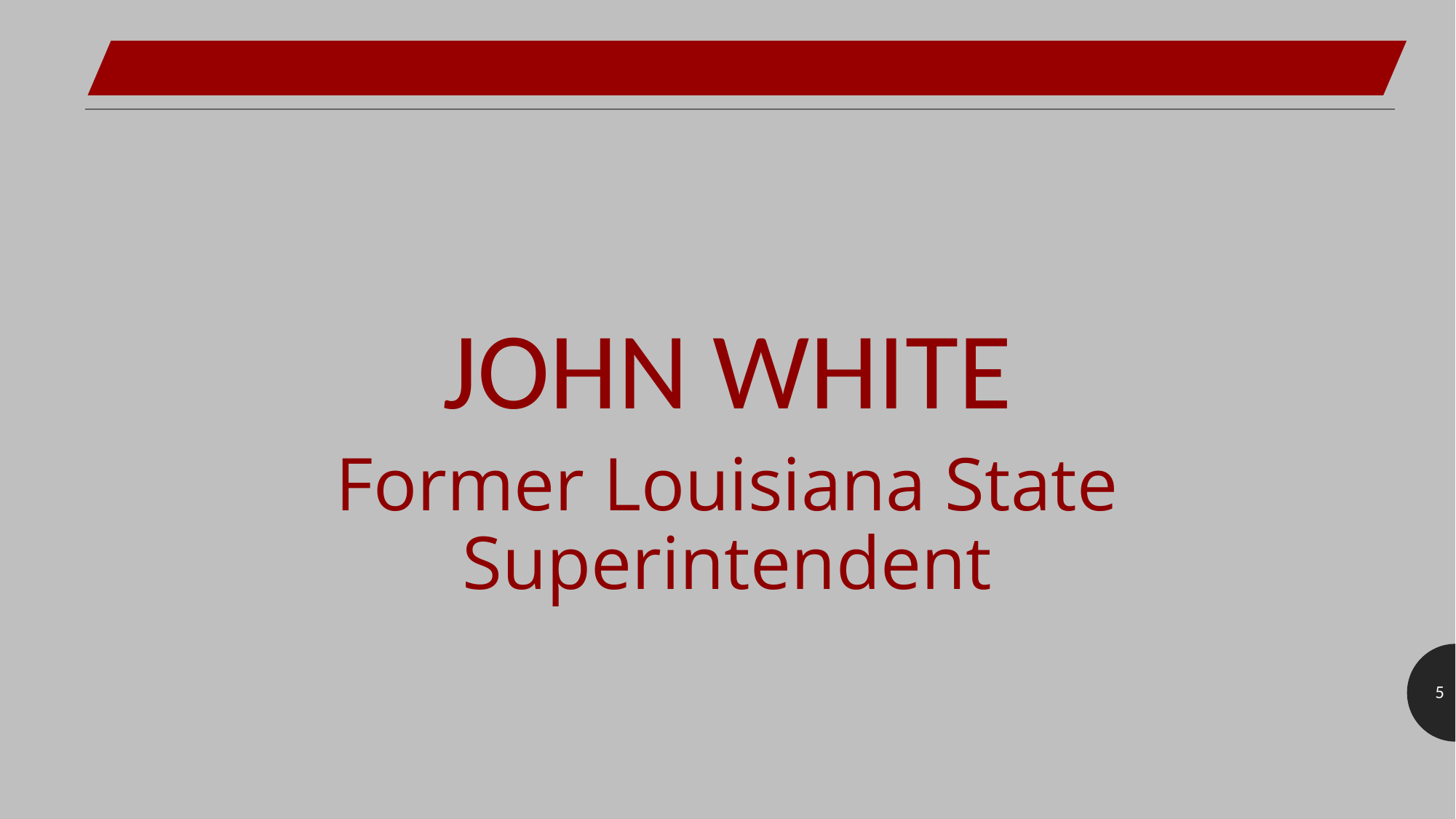

JOHN WHITE
Former Louisiana State Superintendent

5